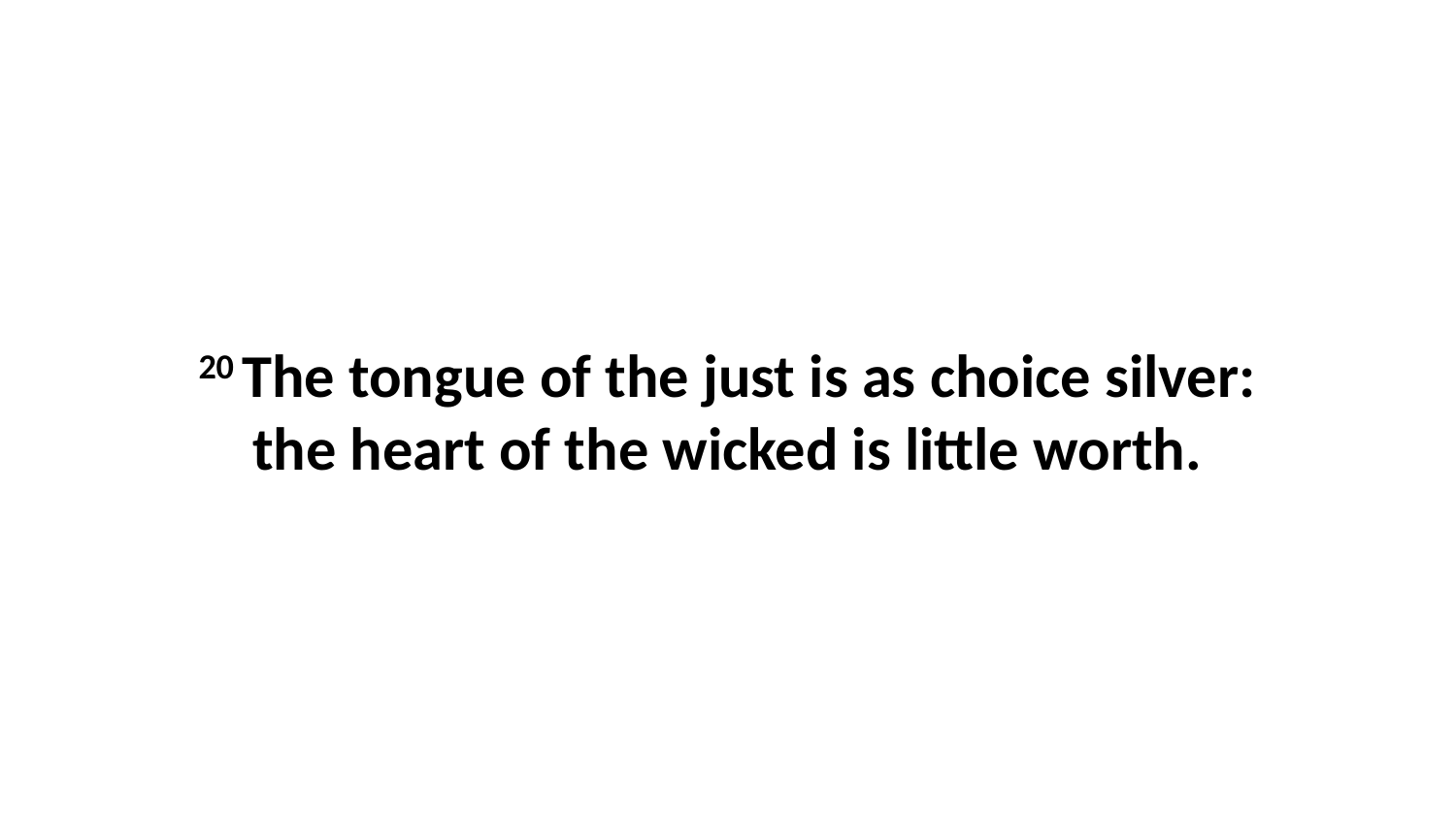

20 The tongue of the just is as choice silver: the heart of the wicked is little worth.